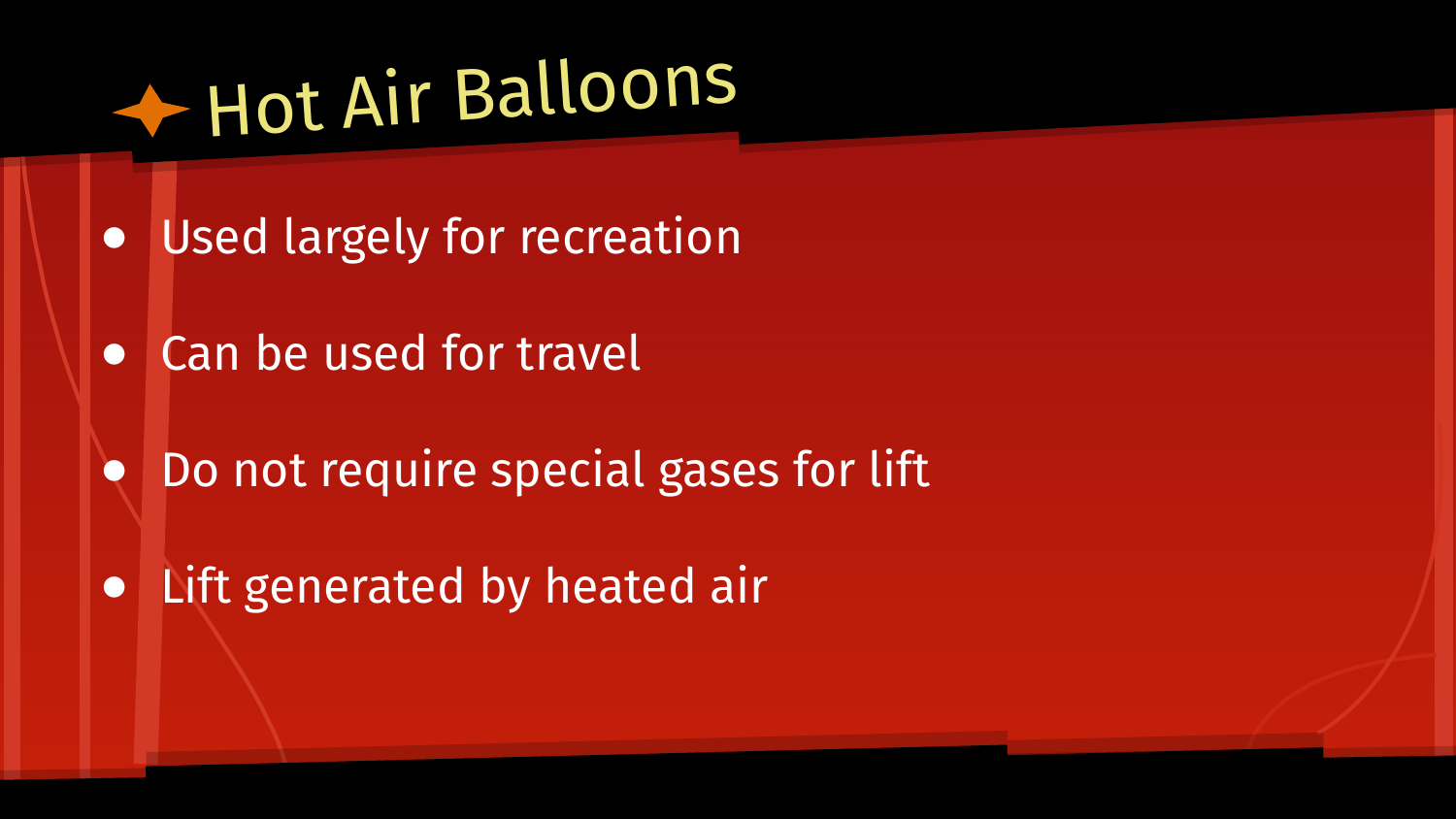

# Hot Air Balloons
Used largely for recreation

Can be used for travel

Do not require special gases for lift

Lift generated by heated air